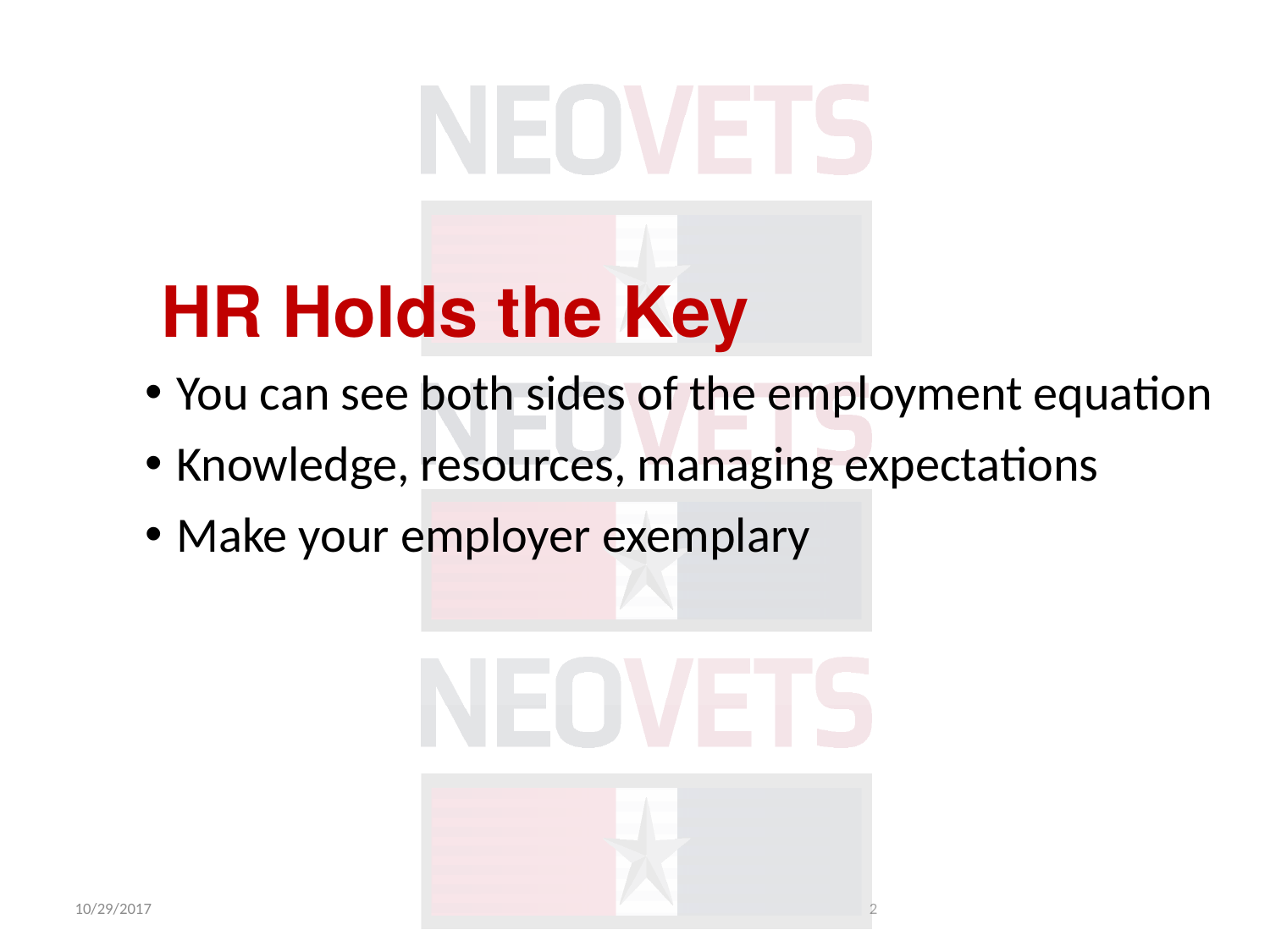

HR Holds the Key
You can see both sides of the employment equation
Knowledge, resources, managing expectations
Make your employer exemplary